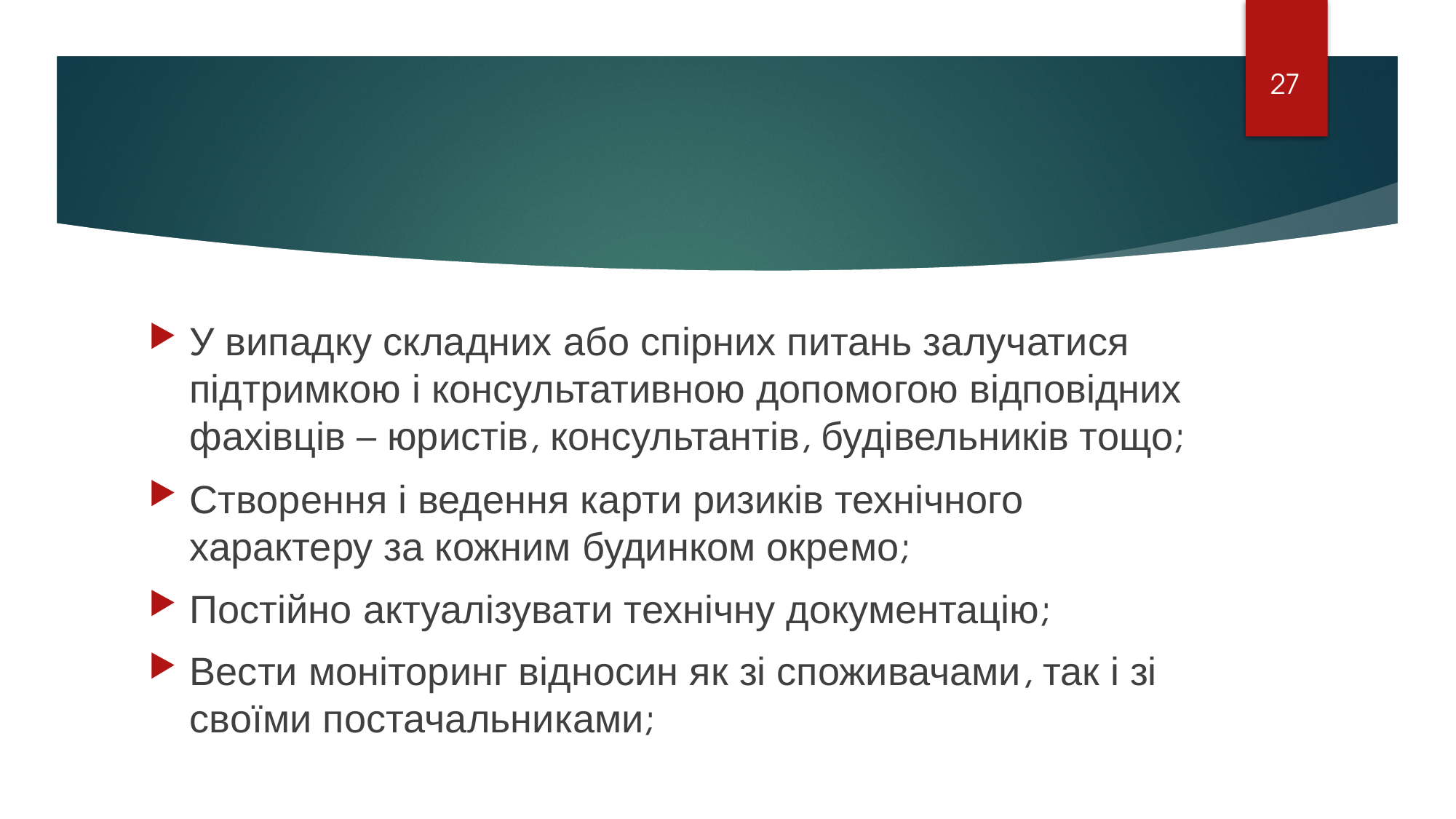

27
У випадку складних або спірних питань залучатися підтримкою і консультативною допомогою відповідних фахівців – юристів, консультантів, будівельників тощо;
Створення і ведення карти ризиків технічного характеру за кожним будинком окремо;
Постійно актуалізувати технічну документацію;
Вести моніторинг відносин як зі споживачами, так і зі своїми постачальниками;